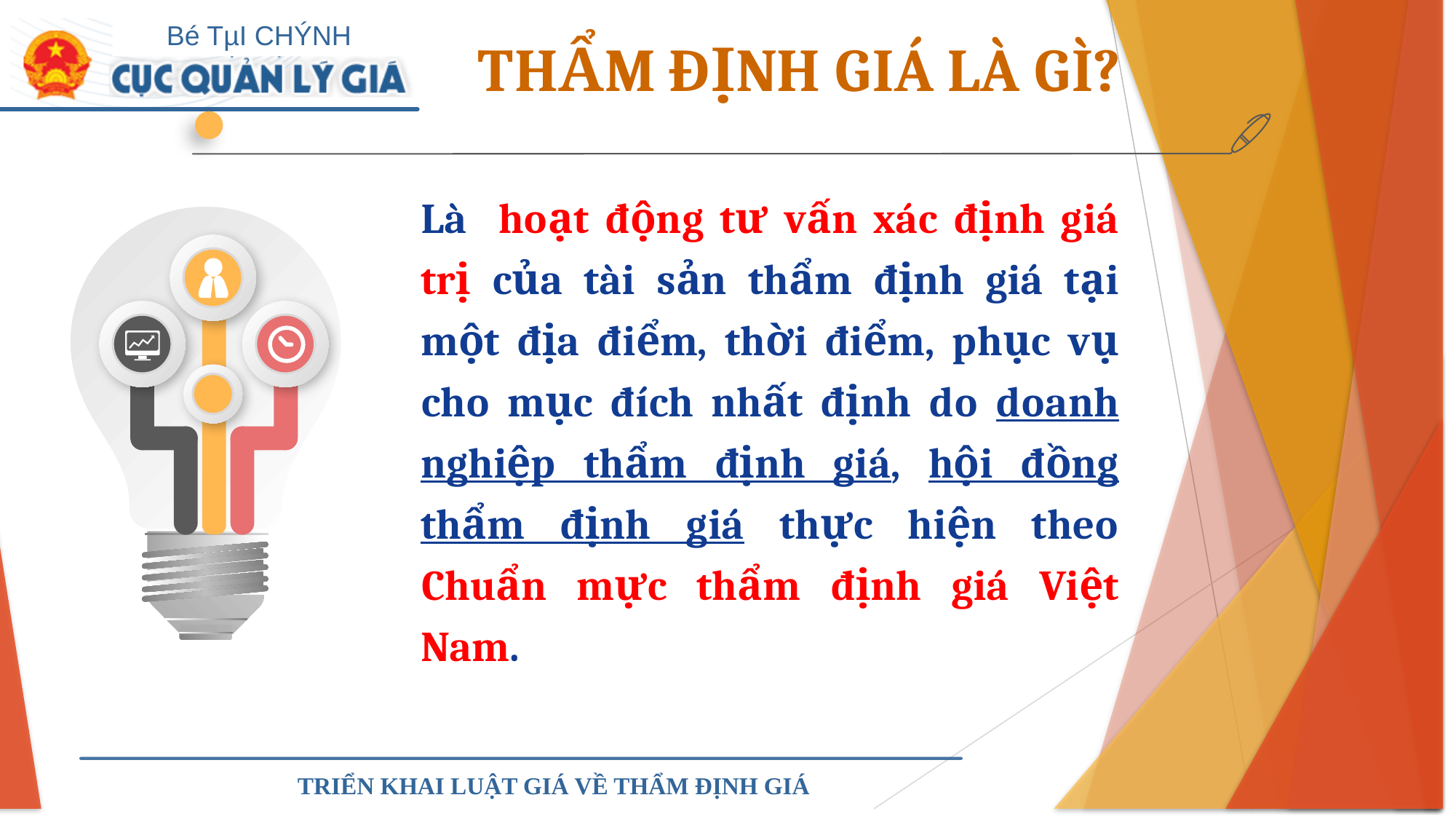

THẨM ĐỊNH GIÁ LÀ GÌ?

Là  hoạt động tư vấn xác định giá trị của tài sản thẩm định giá tại một địa điểm, thời điểm, phục vụ cho mục đích nhất định do doanh nghiệp thẩm định giá, hội đồng thẩm định giá thực hiện theo Chuẩn mực thẩm định giá Việt Nam.